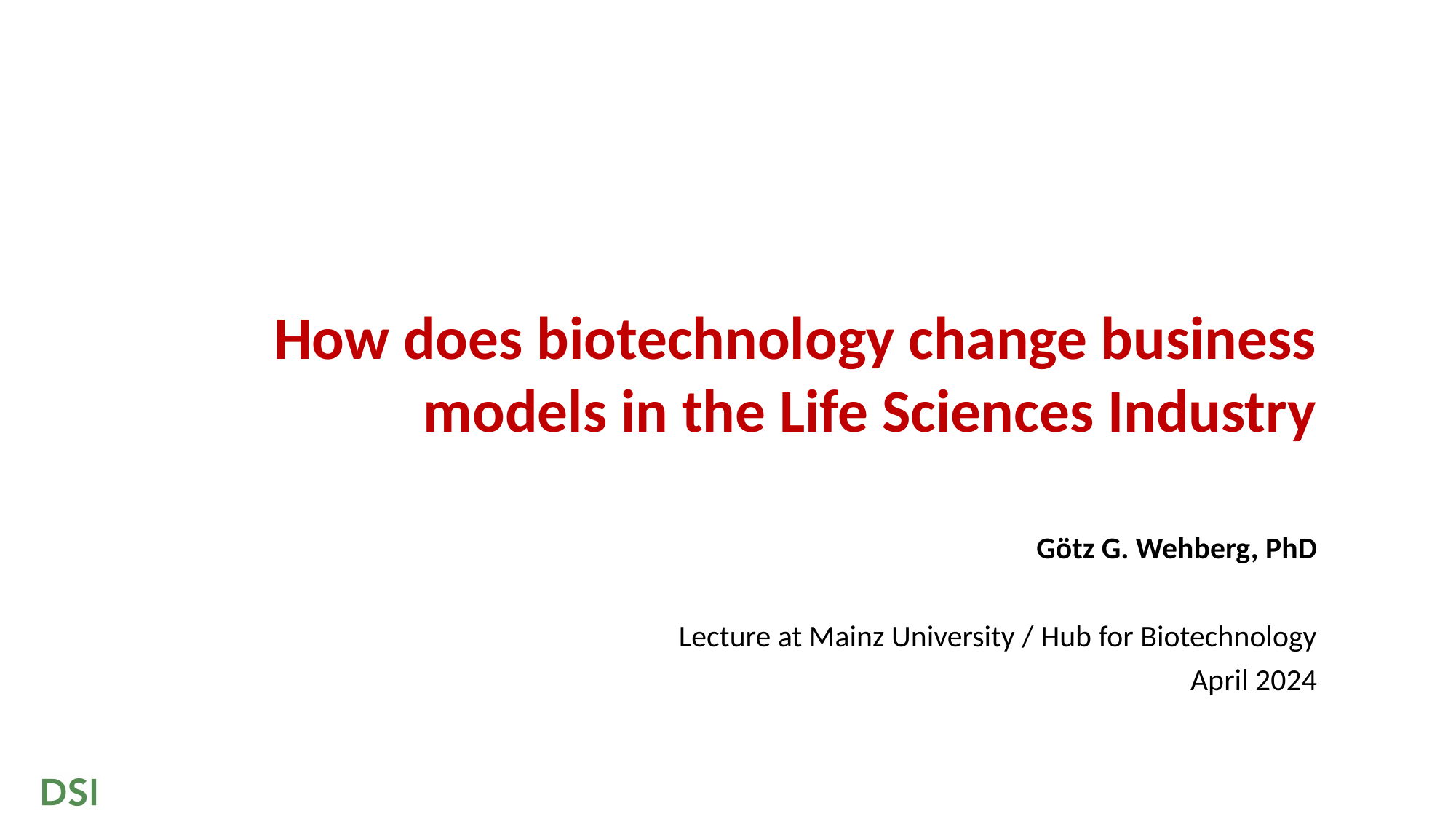

How does biotechnology change business models in the Life Sciences Industry
Götz G. Wehberg, PhD

Lecture at Mainz University / Hub for Biotechnology
April 2024